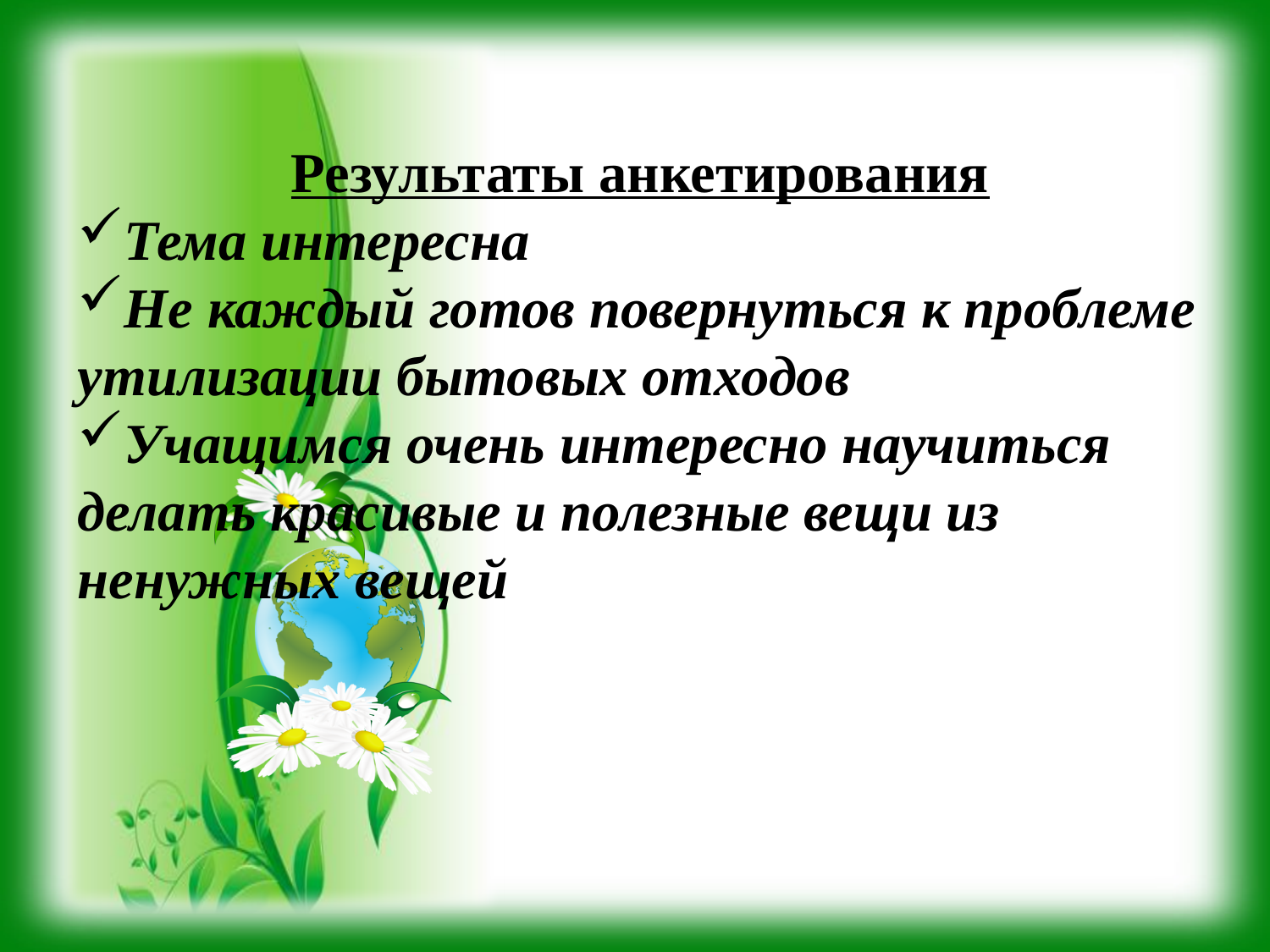

Результаты анкетирования
Тема интересна
Не каждый готов повернуться к проблеме утилизации бытовых отходов
Учащимся очень интересно научиться делать красивые и полезные вещи из ненужных вещей